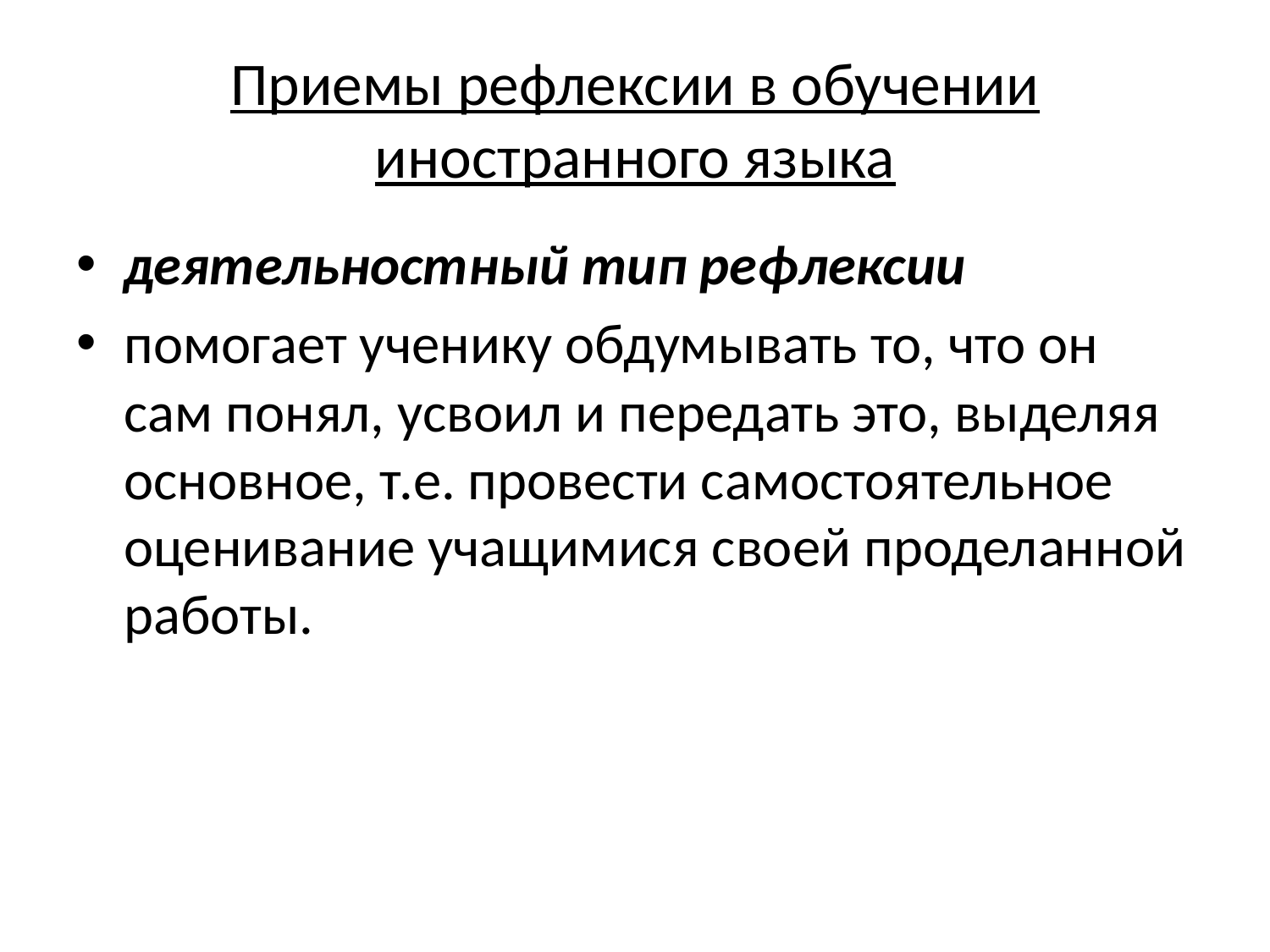

# Приемы рефлексии в обучении иностранного языка
деятельностный тип рефлексии
помогает ученику обдумывать то, что он сам понял, усвоил и передать это, выделяя основное, т.е. провести самостоятельное оценивание учащимися своей проделанной работы.